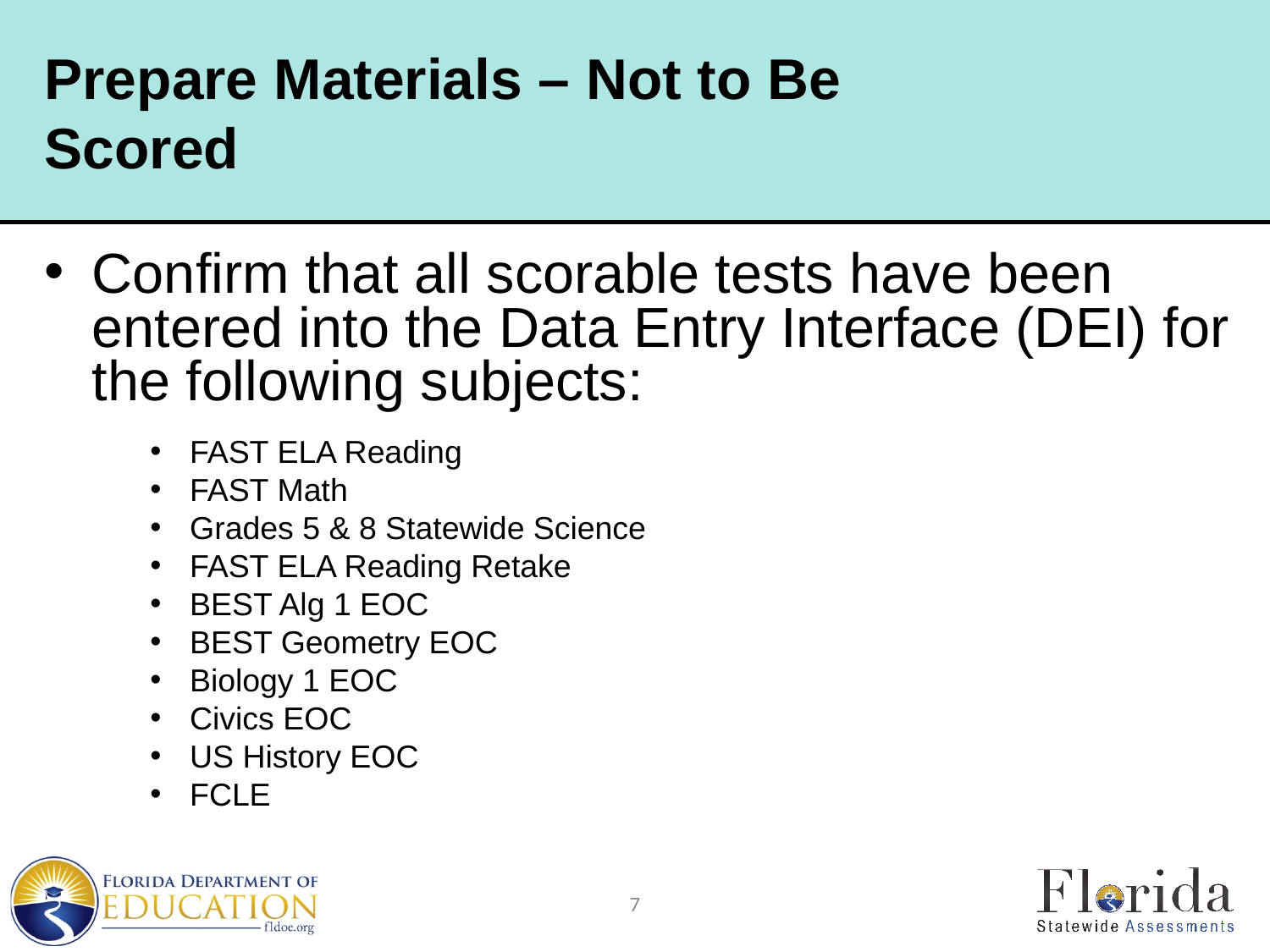

# Prepare Materials – Not to Be Scored
Confirm that all scorable tests have been entered into the Data Entry Interface (DEI) for the following subjects:
FAST ELA Reading
FAST Math
Grades 5 & 8 Statewide Science
FAST ELA Reading Retake
BEST Alg 1 EOC
BEST Geometry EOC
Biology 1 EOC
Civics EOC
US History EOC
FCLE
7